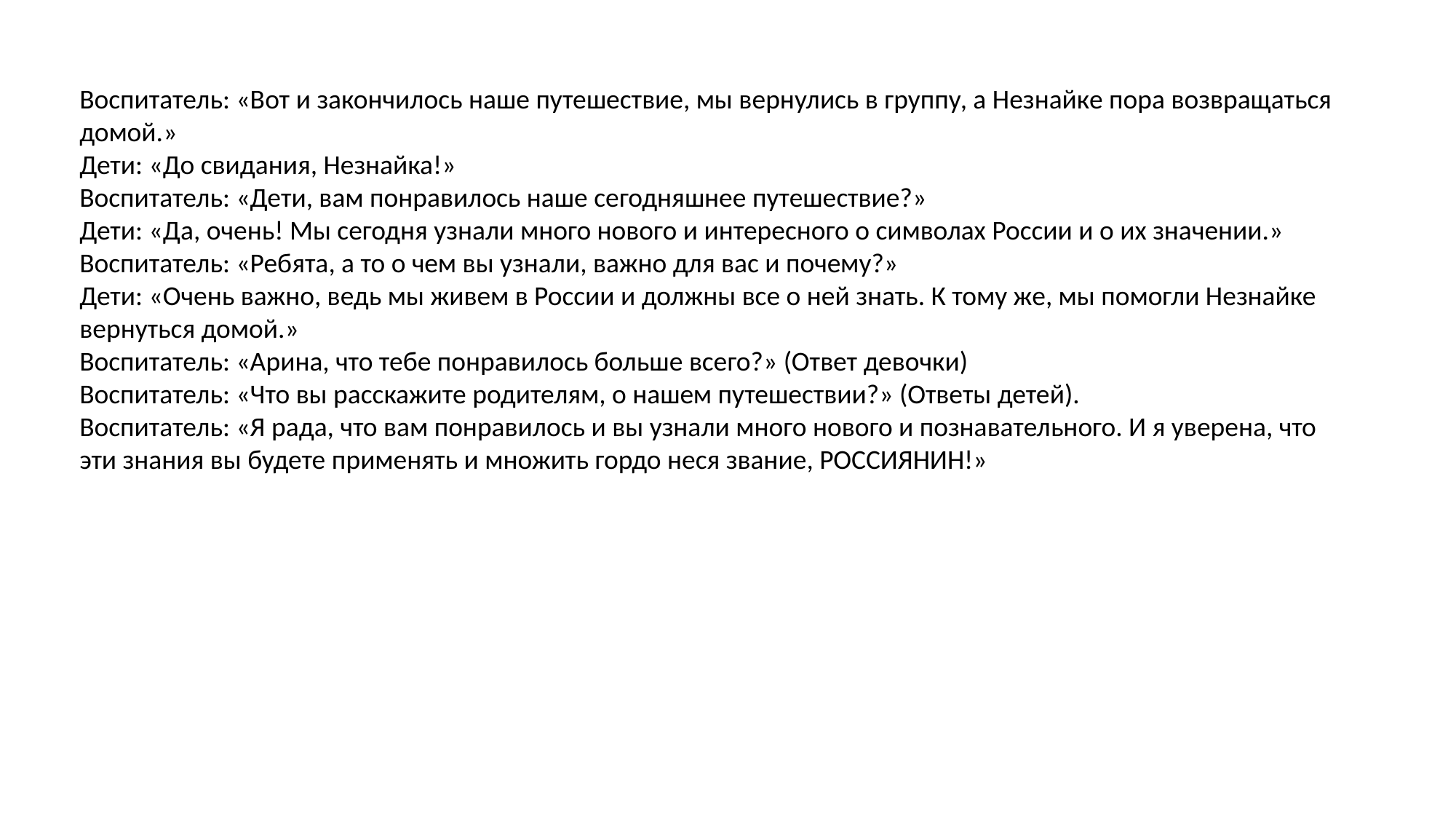

Воспитатель: «Вот и закончилось наше путешествие, мы вернулись в группу, а Незнайке пора возвращаться
домой.»
Дети: «До свидания, Незнайка!»
Воспитатель: «Дети, вам понравилось наше сегодняшнее путешествие?»
Дети: «Да, очень! Мы сегодня узнали много нового и интересного о символах России и о их значении.»
Воспитатель: «Ребята, а то о чем вы узнали, важно для вас и почему?»
Дети: «Очень важно, ведь мы живем в России и должны все о ней знать. К тому же, мы помогли Незнайке
вернуться домой.»
Воспитатель: «Арина, что тебе понравилось больше всего?» (Ответ девочки)
Воспитатель: «Что вы расскажите родителям, о нашем путешествии?» (Ответы детей).
Воспитатель: «Я рада, что вам понравилось и вы узнали много нового и познавательного. И я уверена, что
эти знания вы будете применять и множить гордо неся звание, РОССИЯНИН!»